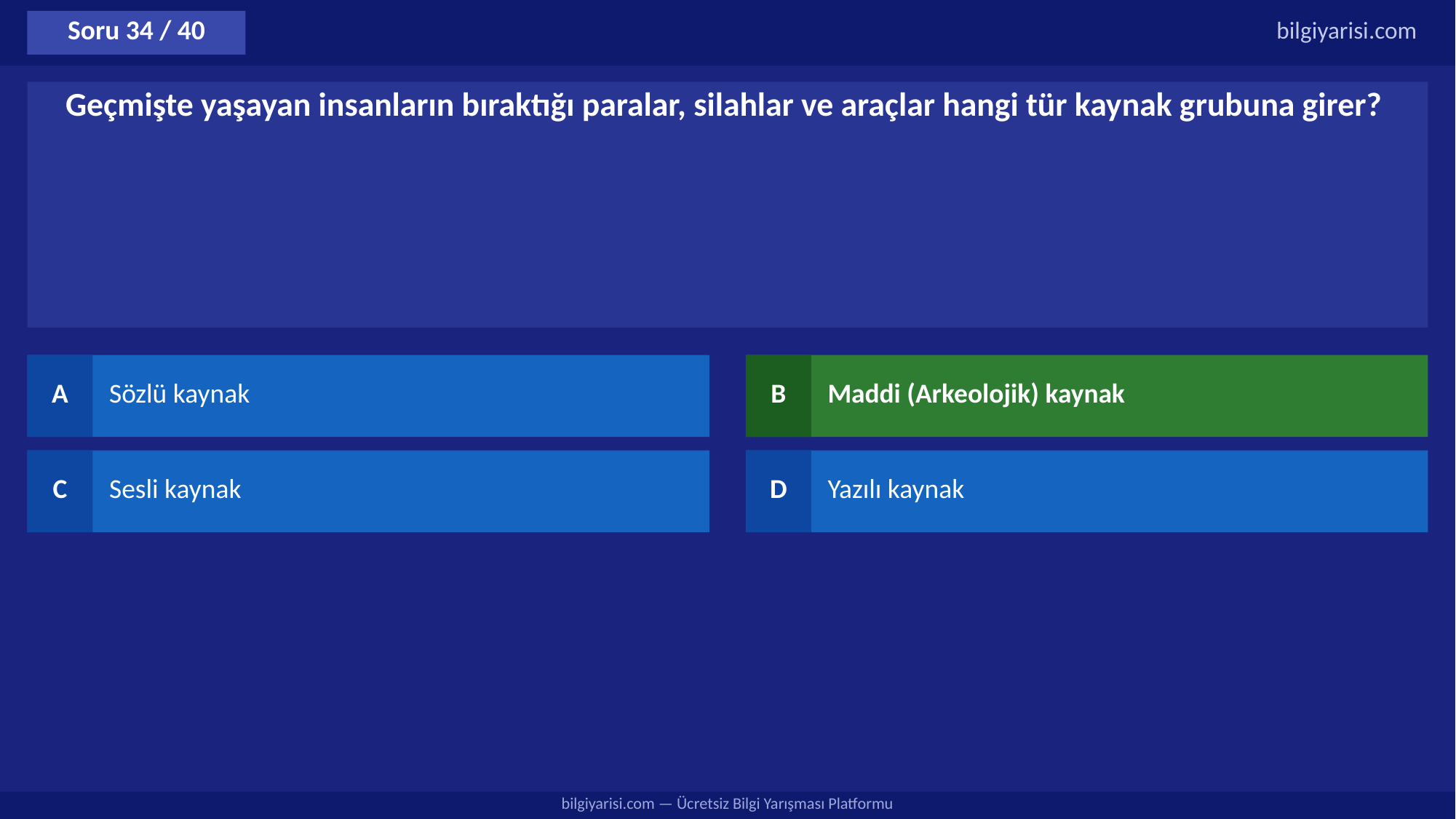

Soru 34 / 40
bilgiyarisi.com

Geçmişte yaşayan insanların bıraktığı paralar, silahlar ve araçlar hangi tür kaynak grubuna girer?

A
Sözlü kaynak

B
Maddi (Arkeolojik) kaynak

C
Sesli kaynak

D
Yazılı kaynak
bilgiyarisi.com — Ücretsiz Bilgi Yarışması Platformu